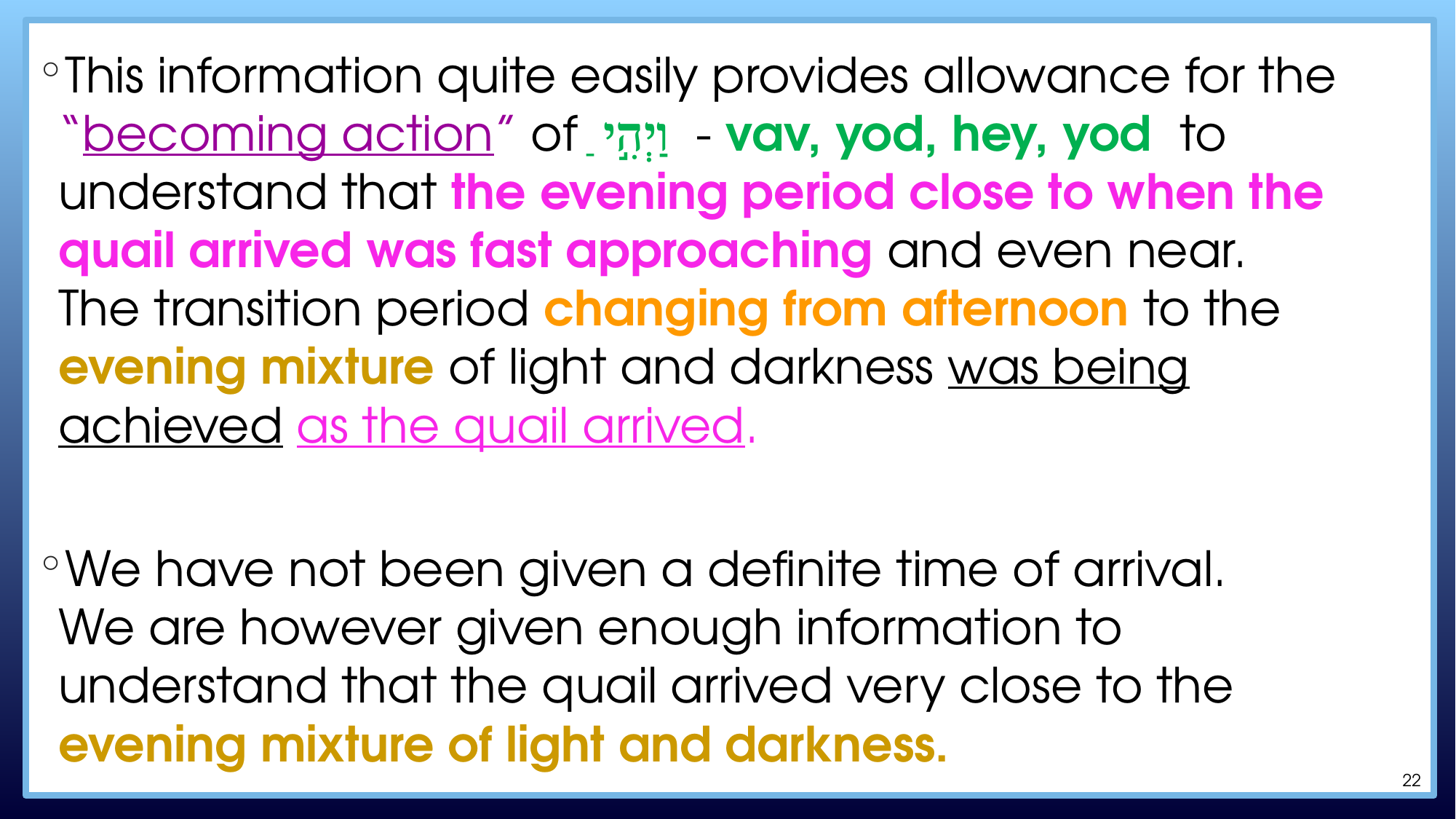

This information quite easily provides allowance for the “becoming action” of ַ וַיְהִ֣י  - vav, yod, hey, yod  to understand that the evening period close to when the quail arrived was fast approaching and even near.
The transition period changing from afternoon to the evening mixture of light and darkness was being achieved as the quail arrived.

We have not been given a definite time of arrival.
We are however given enough information to
understand that the quail arrived very close to the evening mixture of light and darkness.
22